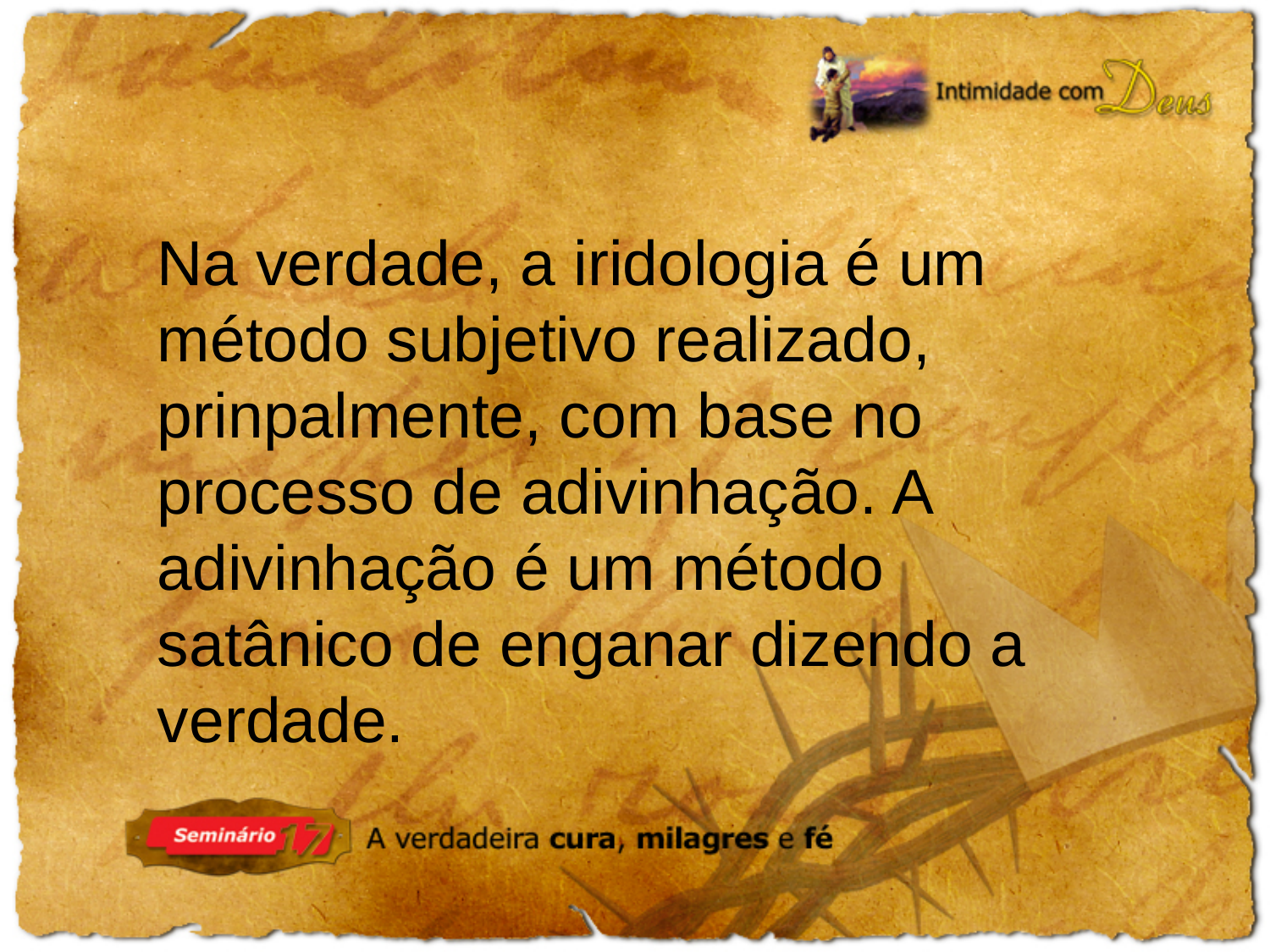

Na verdade, a iridologia é um método subjetivo realizado, prinpalmente, com base no processo de adivinhação. A adivinhação é um método satânico de enganar dizendo a verdade.